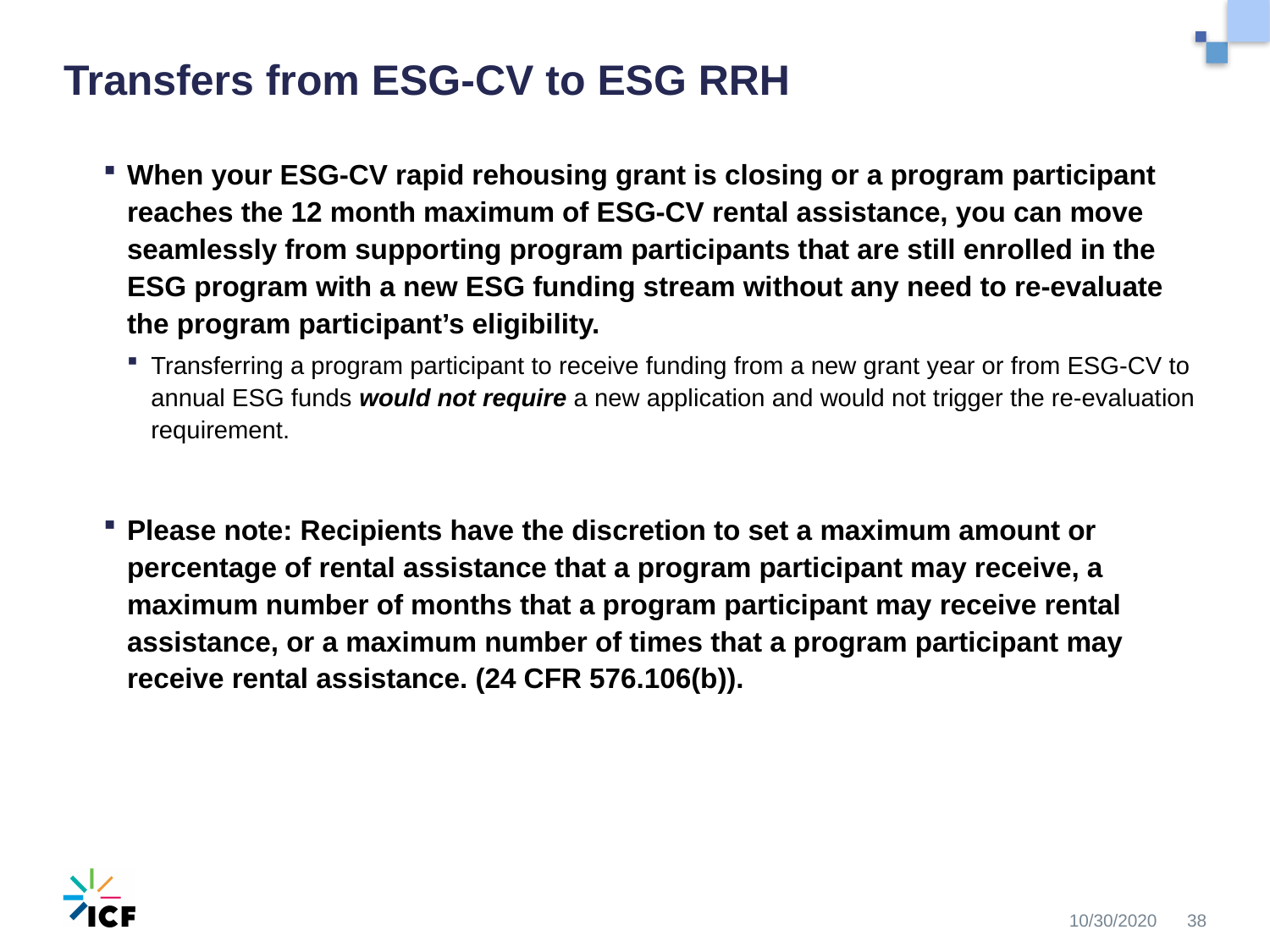

# Transfers from ESG-CV to ESG RRH
When your ESG-CV rapid rehousing grant is closing or a program participant reaches the 12 month maximum of ESG-CV rental assistance, you can move seamlessly from supporting program participants that are still enrolled in the ESG program with a new ESG funding stream without any need to re-evaluate the program participant’s eligibility.
Transferring a program participant to receive funding from a new grant year or from ESG-CV to annual ESG funds would not require a new application and would not trigger the re-evaluation requirement.

Please note: Recipients have the discretion to set a maximum amount or percentage of rental assistance that a program participant may receive, a maximum number of months that a program participant may receive rental assistance, or a maximum number of times that a program participant may receive rental assistance. (24 CFR 576.106(b)).

10/30/2020
38